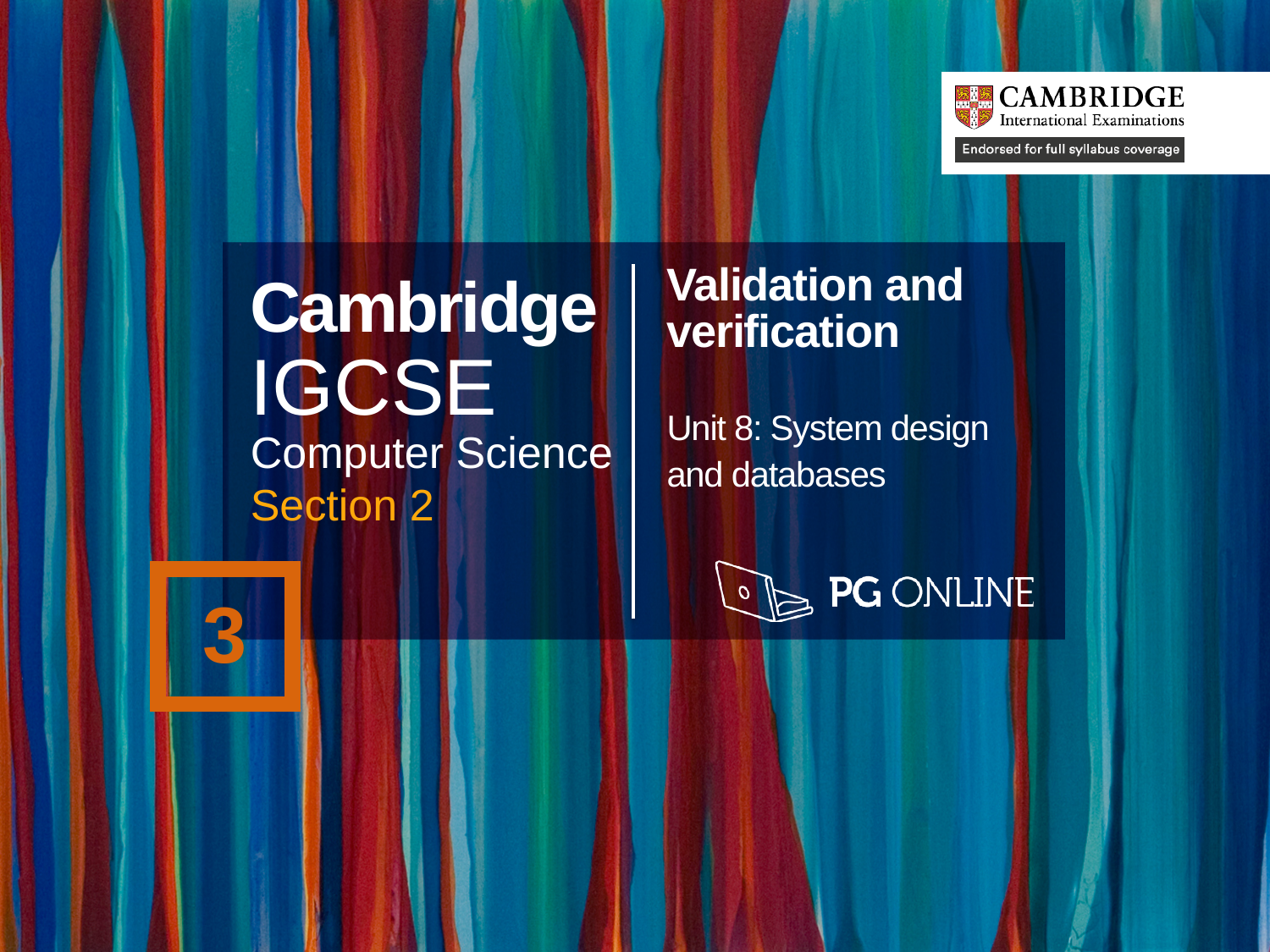

Cambridge
IGCSE
Computer Science
Section 2

Validation and verification

Unit 8: System design and databases
3